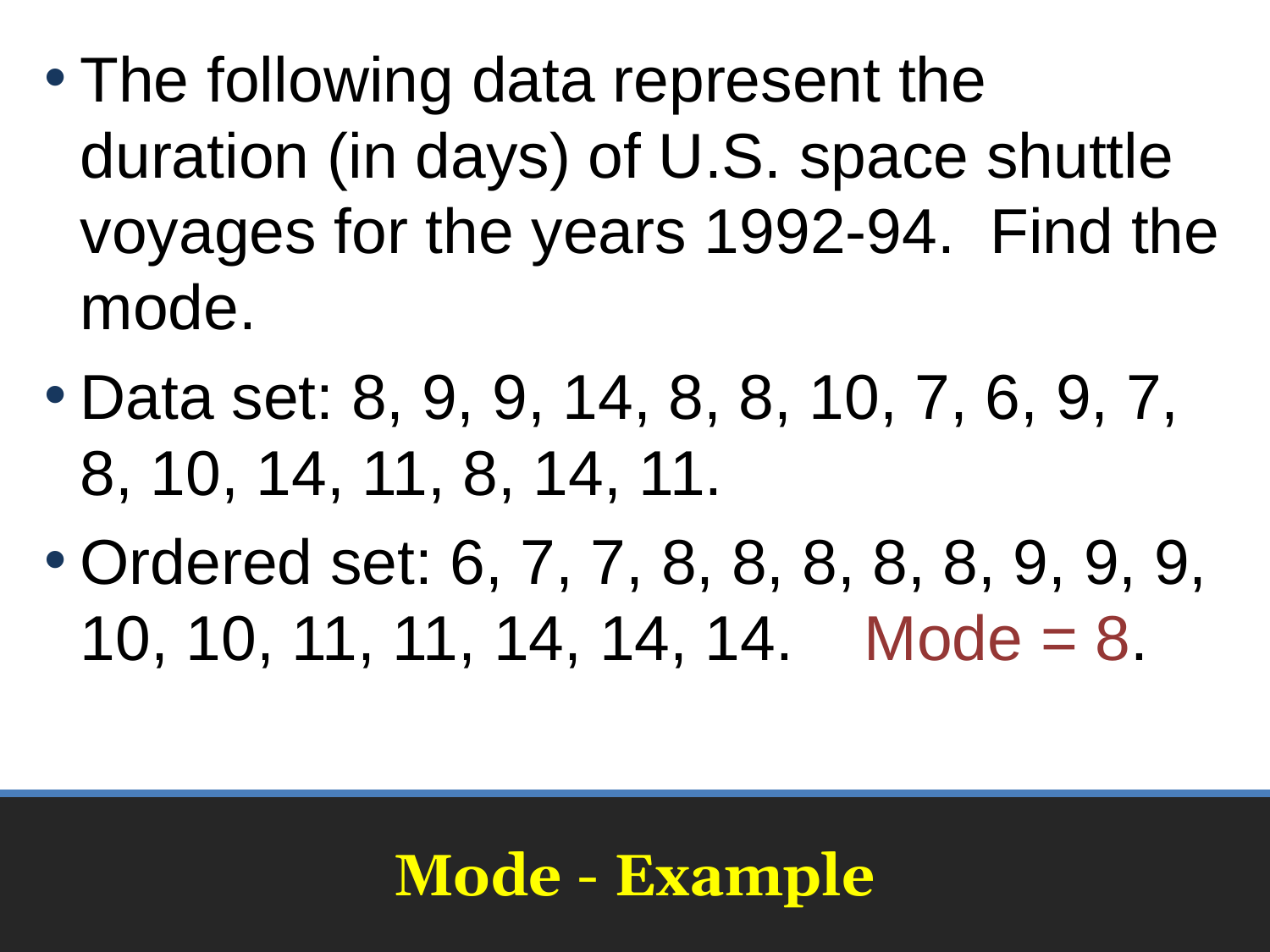

The following data represent the duration (in days) of U.S. space shuttle voyages for the years 1992-94.  Find the mode.
Data set: 8, 9, 9, 14, 8, 8, 10, 7, 6, 9, 7, 8, 10, 14, 11, 8, 14, 11.
Ordered set: 6, 7, 7, 8, 8, 8, 8, 8, 9, 9, 9, 10, 10, 11, 11, 14, 14, 14.    Mode = 8.
# Mode - Example